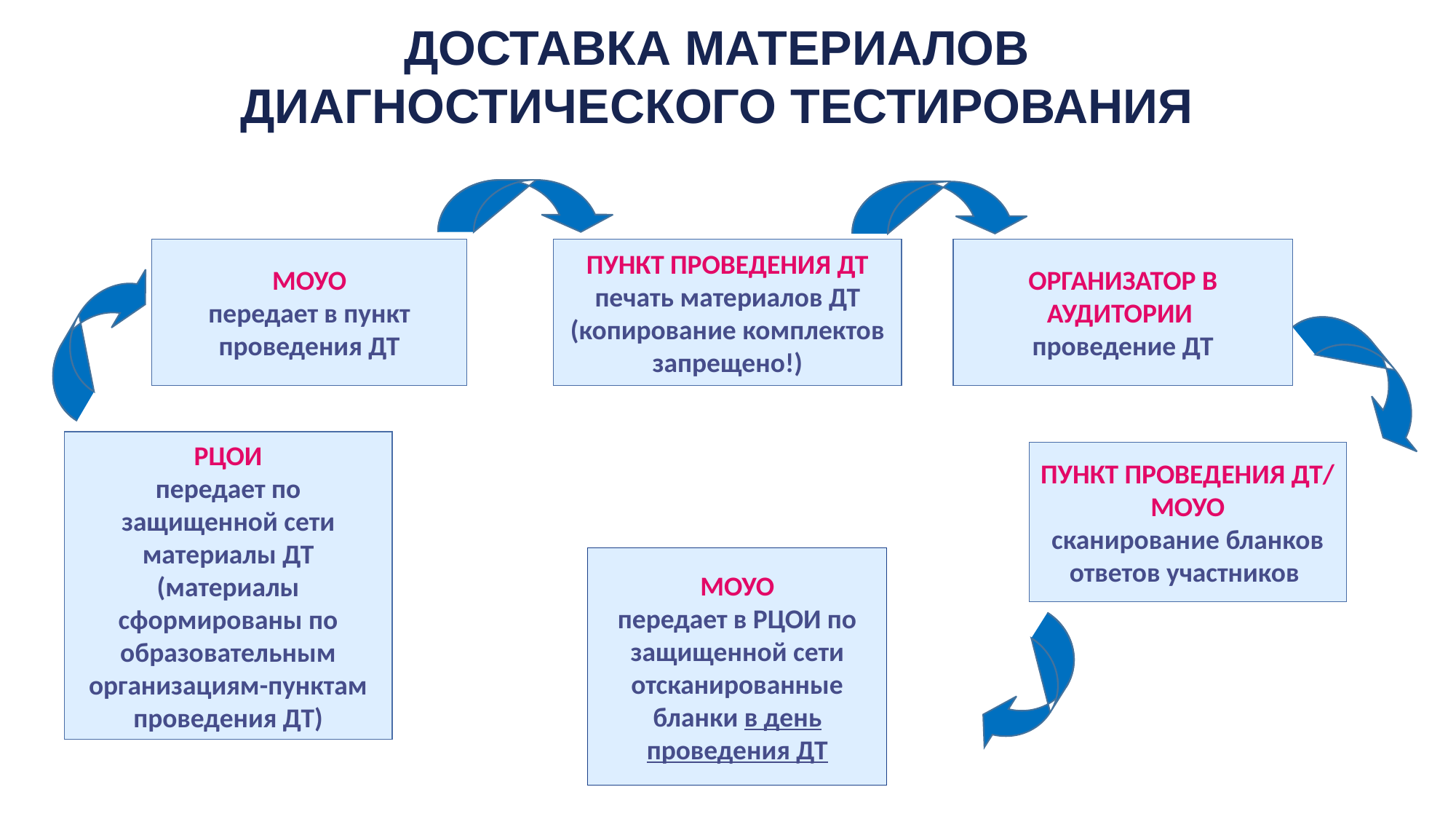

ДОСТАВКА МАТЕРИАЛОВ
ДИАГНОСТИЧЕСКОГО ТЕСТИРОВАНИЯ

МОУО
передает в пункт проведения ДТ
ПУНКТ ПРОВЕДЕНИЯ ДТ
печать материалов ДТ (копирование комплектов запрещено!)
ОРГАНИЗАТОР В АУДИТОРИИ
проведение ДТ

РЦОИ
передает по защищенной сети материалы ДТ
(материалы сформированы по образовательным организациям-пунктам проведения ДТ)
ПУНКТ ПРОВЕДЕНИЯ ДТ/ МОУО
сканирование бланков ответов участников
МОУО
передает в РЦОИ по защищенной сети отсканированные бланки в день проведения ДТ